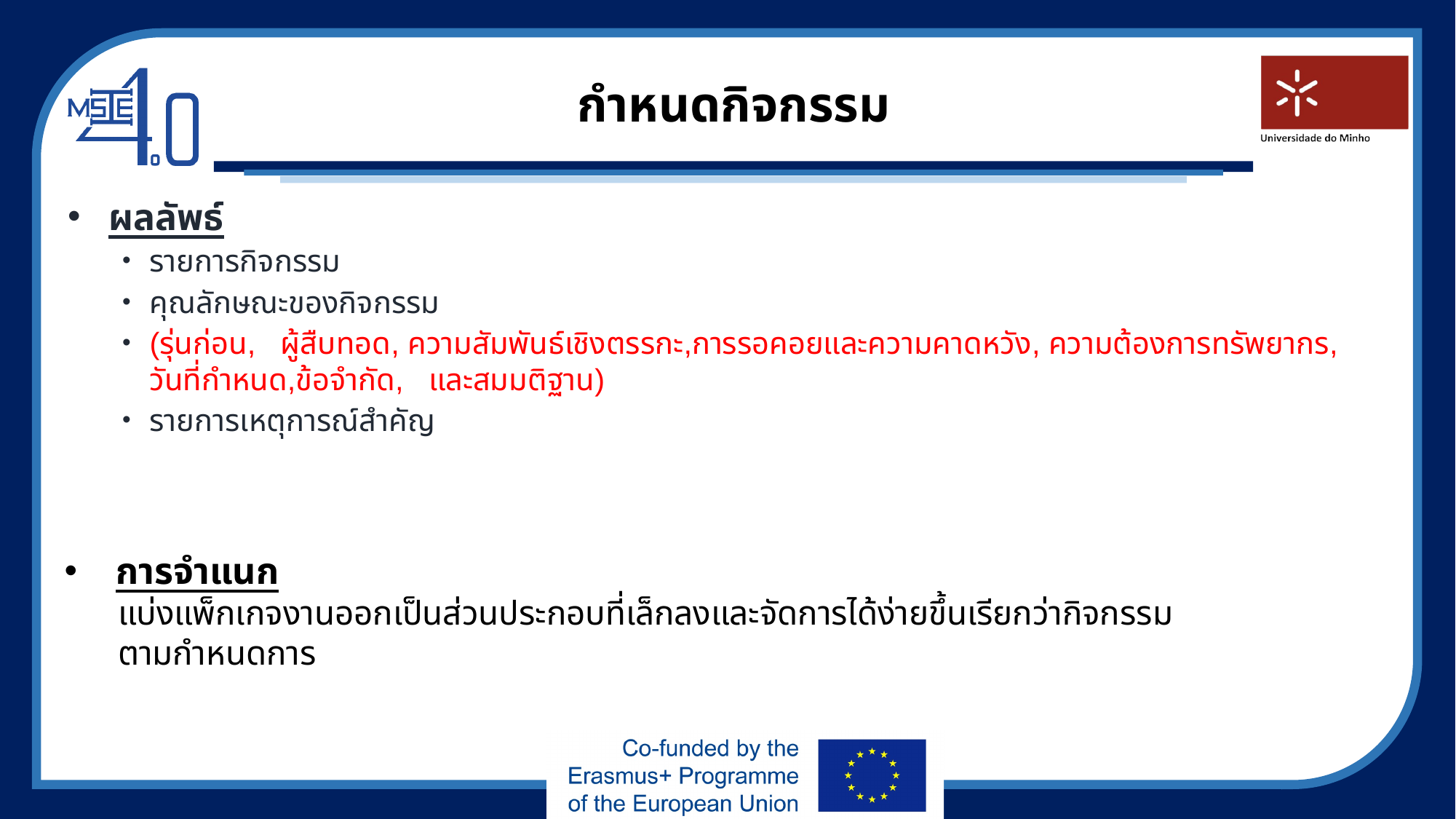

# กำหนดกิจกรรม
ผลลัพธ์
รายการกิจกรรม
คุณลักษณะของกิจกรรม
(รุ่นก่อน,   ผู้สืบทอด, ความสัมพันธ์เชิงตรรกะ,การรอคอยและความคาดหวัง, ความต้องการทรัพยากร,  วันที่กำหนด,ข้อจำกัด,   และสมมติฐาน)
รายการเหตุการณ์สำคัญ
 การจำแนก
แบ่งแพ็กเกจงานออกเป็นส่วนประกอบที่เล็กลงและจัดการได้ง่ายขึ้นเรียกว่ากิจกรรมตามกำหนดการ